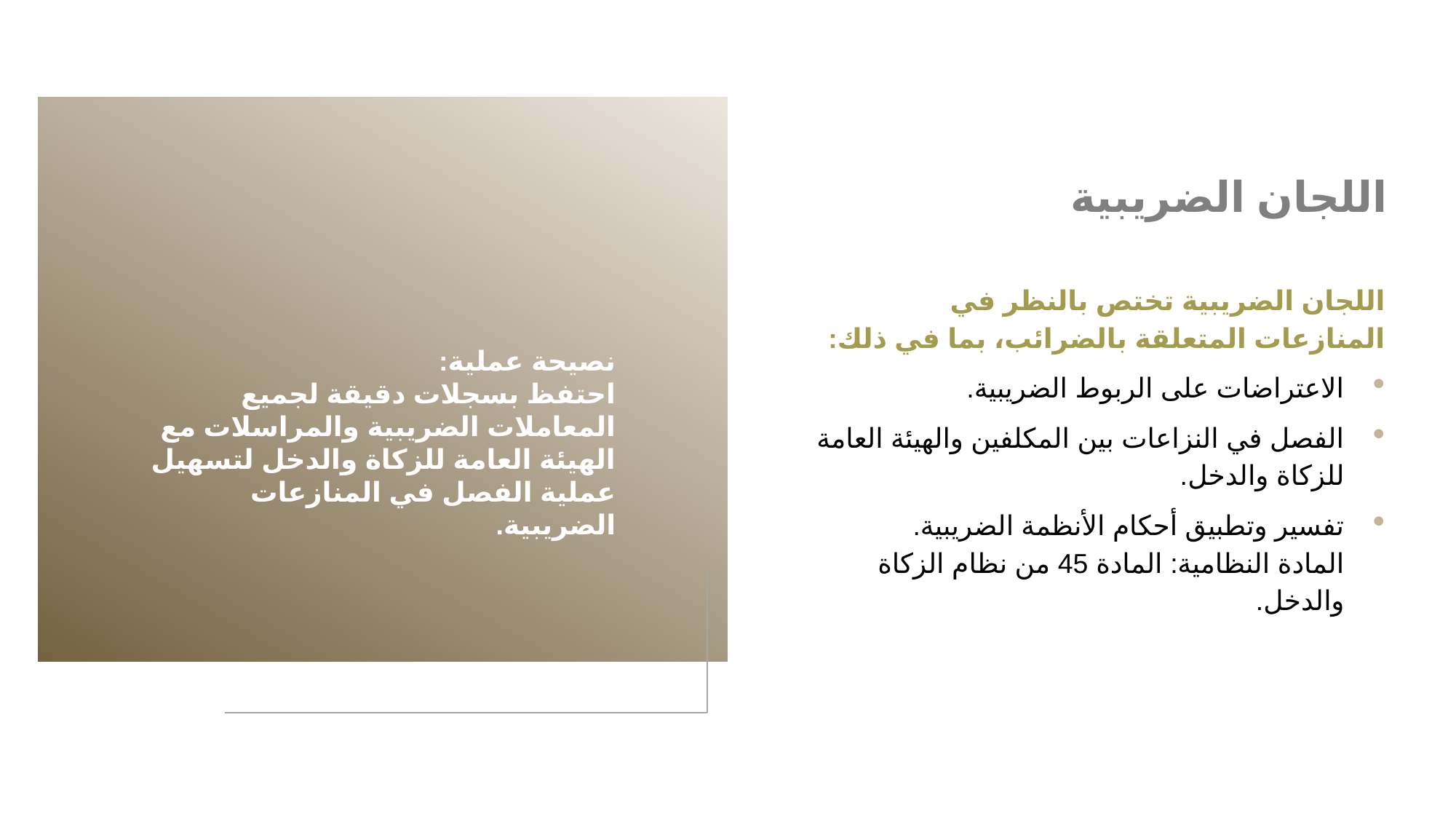

اللجان الضريبية
اللجان الضريبية تختص بالنظر في المنازعات المتعلقة بالضرائب، بما في ذلك:
الاعتراضات على الربوط الضريبية.
الفصل في النزاعات بين المكلفين والهيئة العامة للزكاة والدخل.
تفسير وتطبيق أحكام الأنظمة الضريبية.
المادة النظامية: المادة 45 من نظام الزكاة والدخل.
نصيحة عملية:
احتفظ بسجلات دقيقة لجميع المعاملات الضريبية والمراسلات مع الهيئة العامة للزكاة والدخل لتسهيل عملية الفصل في المنازعات الضريبية.